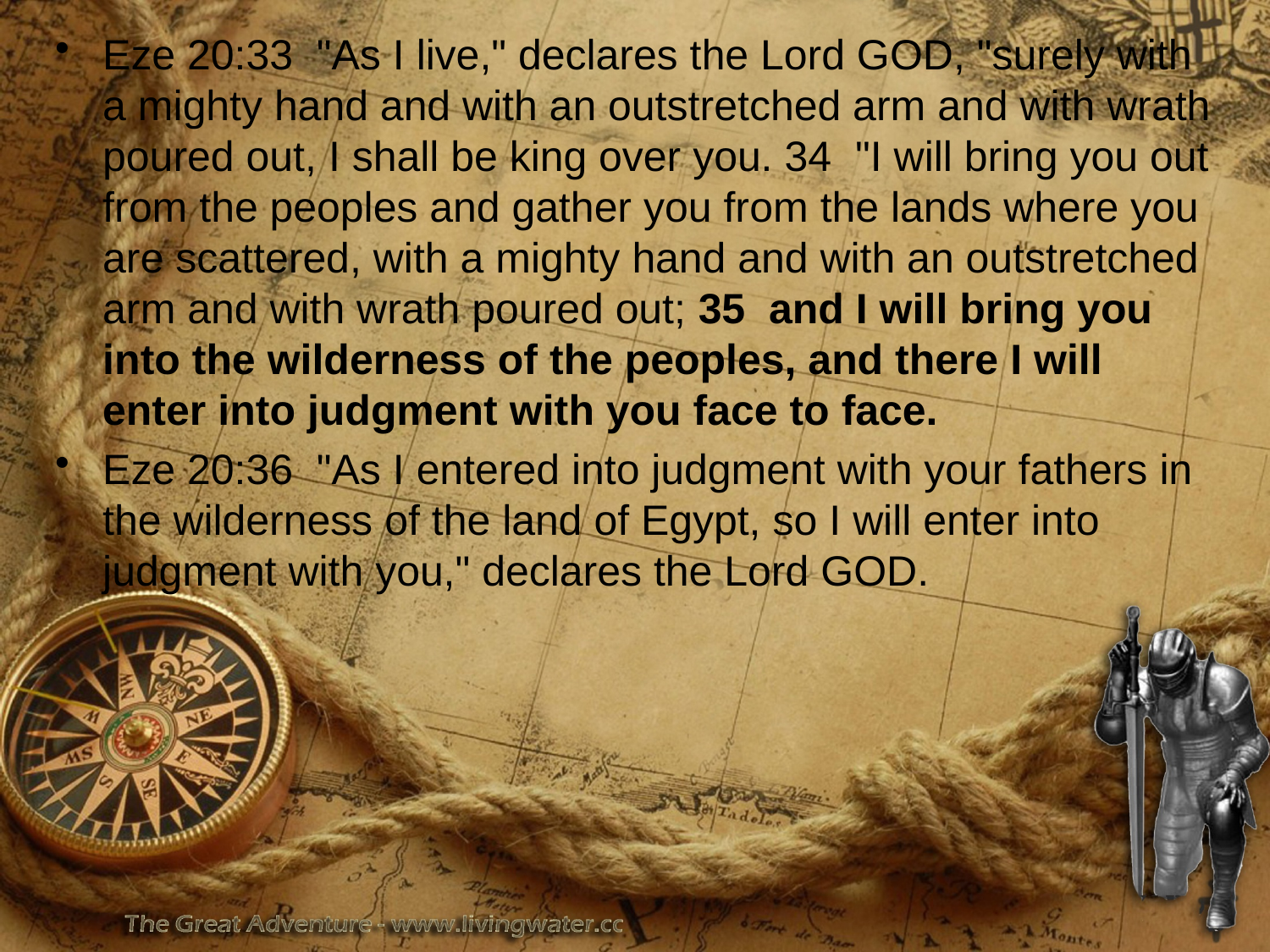

Eze 20:33  "As I live," declares the Lord GOD, "surely with a mighty hand and with an outstretched arm and with wrath poured out, I shall be king over you. 34  "I will bring you out from the peoples and gather you from the lands where you are scattered, with a mighty hand and with an outstretched arm and with wrath poured out; 35  and I will bring you into the wilderness of the peoples, and there I will enter into judgment with you face to face.
Eze 20:36  "As I entered into judgment with your fathers in the wilderness of the land of Egypt, so I will enter into judgment with you," declares the Lord GOD.